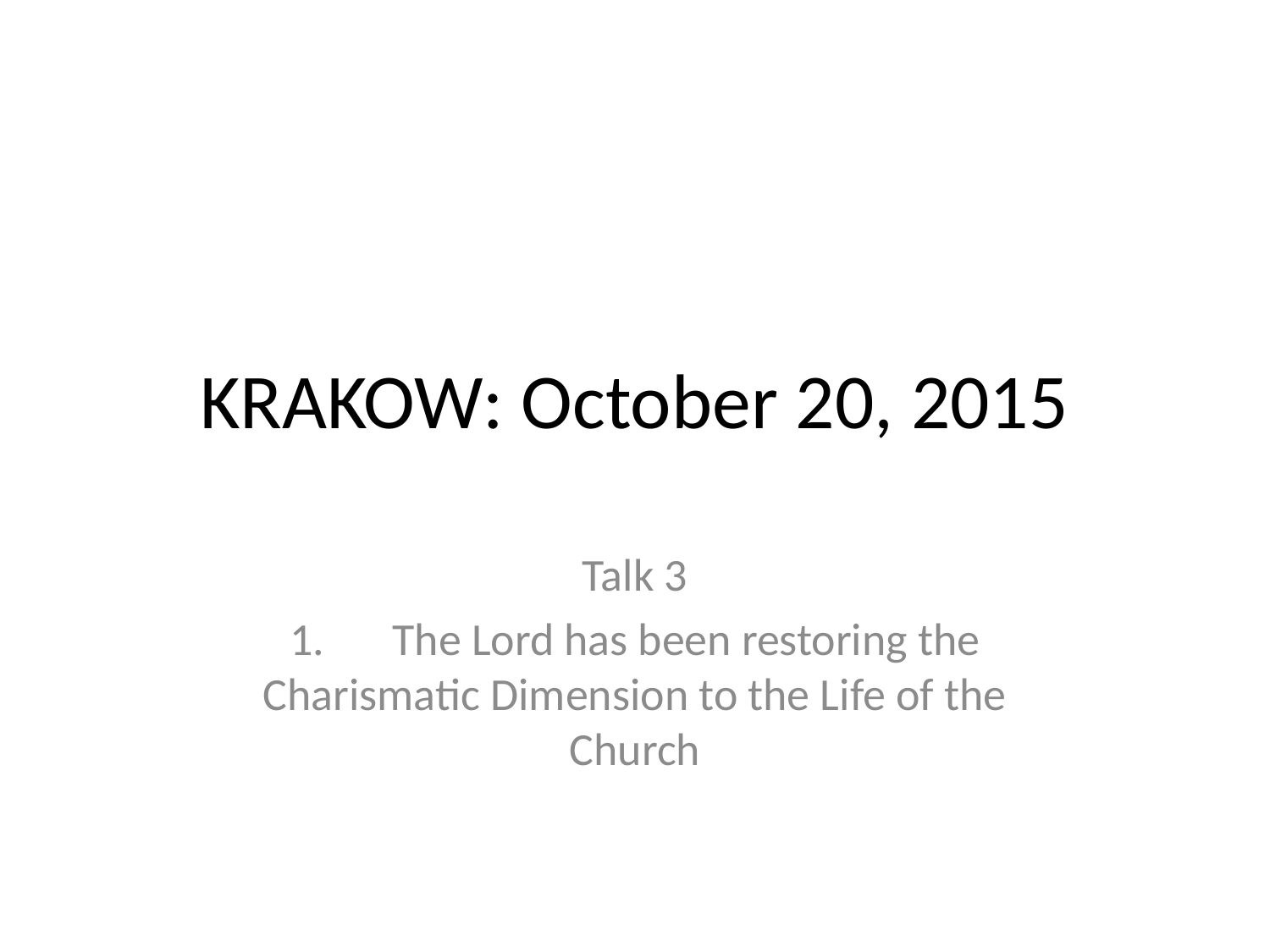

# KRAKOW: October 20, 2015
Talk 3
1.	The Lord has been restoring the Charismatic Dimension to the Life of the Church